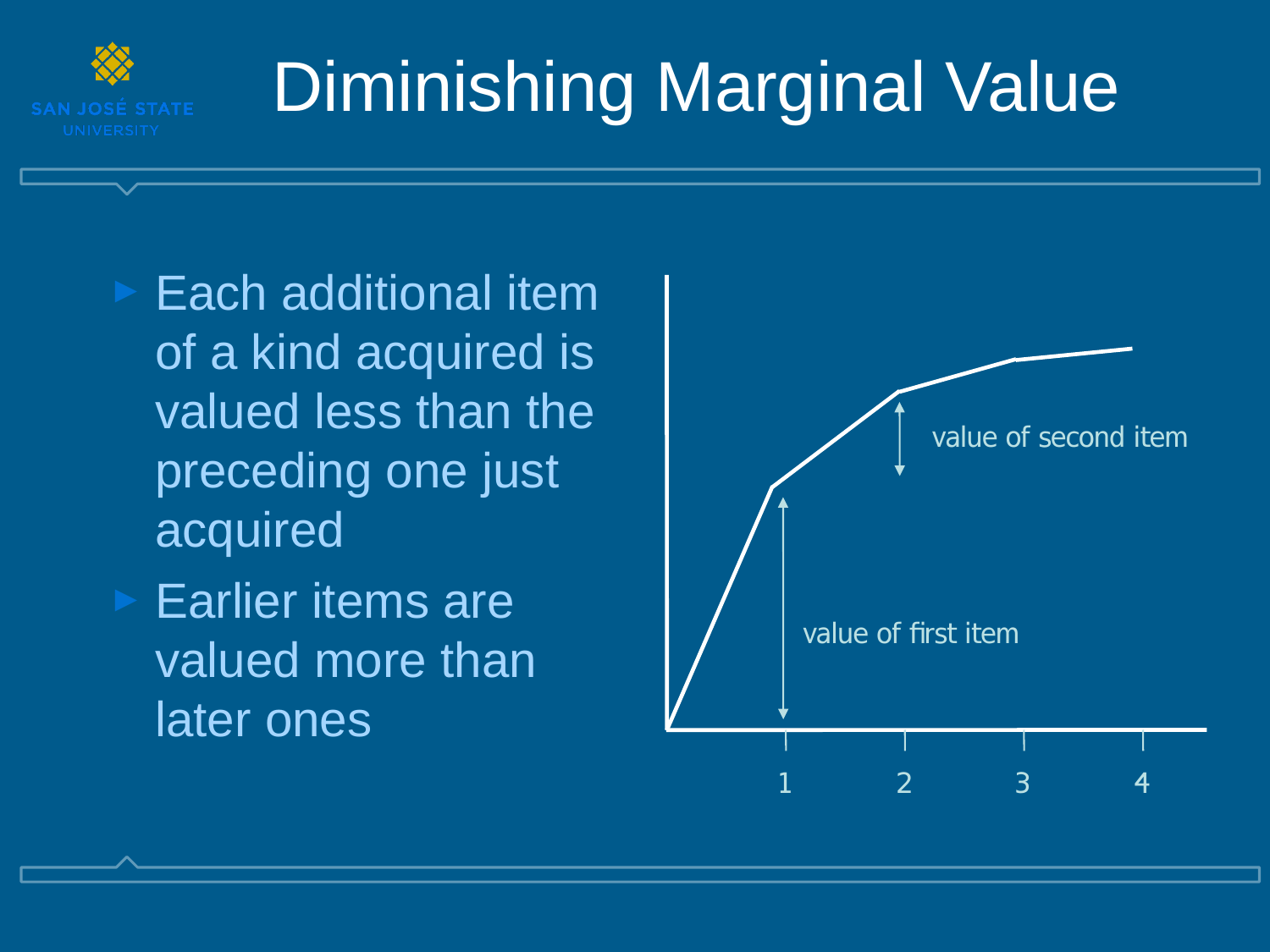

# Diminishing Marginal Value
Each additional item of a kind acquired is valued less than the preceding one just acquired
Earlier items are valued more than later ones

 value of second item

 value of first item

1

2

3

4